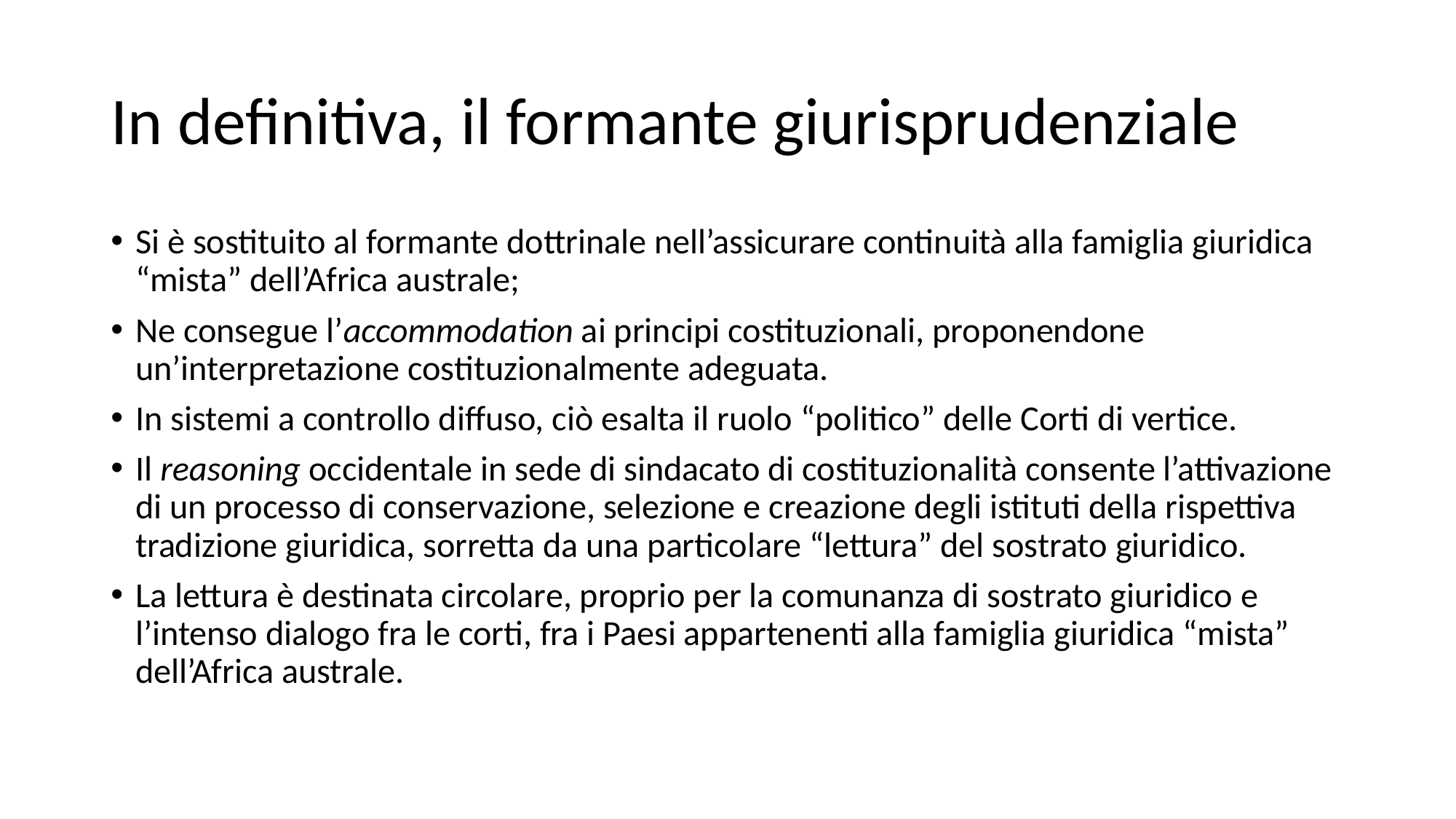

# In definitiva, il formante giurisprudenziale
Si è sostituito al formante dottrinale nell’assicurare continuità alla famiglia giuridica “mista” dell’Africa australe;
Ne consegue l’accommodation ai principi costituzionali, proponendone un’interpretazione costituzionalmente adeguata.
In sistemi a controllo diffuso, ciò esalta il ruolo “politico” delle Corti di vertice.
Il reasoning occidentale in sede di sindacato di costituzionalità consente l’attivazione di un processo di conservazione, selezione e creazione degli istituti della rispettiva tradizione giuridica, sorretta da una particolare “lettura” del sostrato giuridico.
La lettura è destinata circolare, proprio per la comunanza di sostrato giuridico e l’intenso dialogo fra le corti, fra i Paesi appartenenti alla famiglia giuridica “mista” dell’Africa australe.